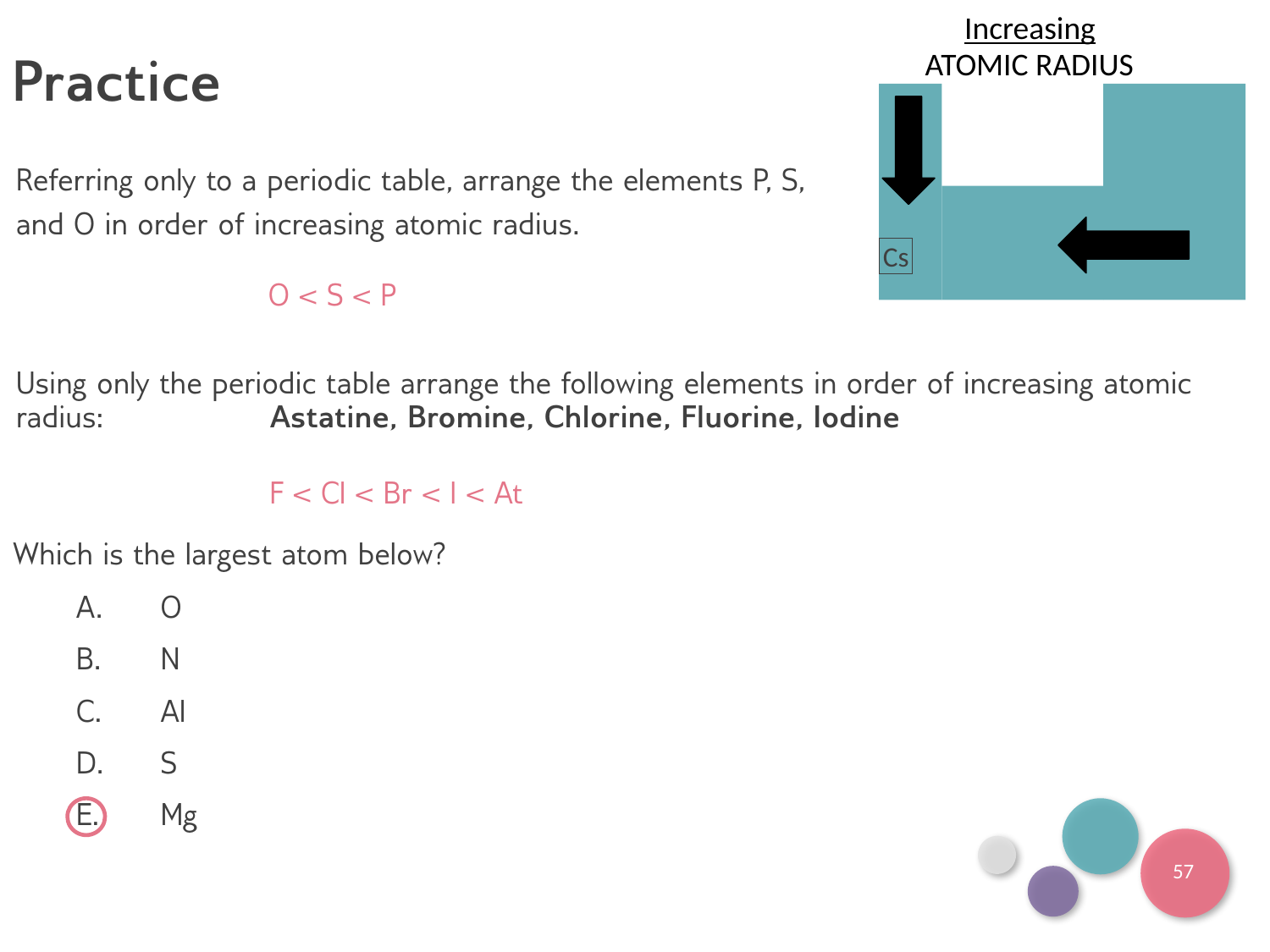

Increasing
ATOMIC RADIUS

Cs
Practice
Referring only to a periodic table, arrange the elements P, S, and O in order of increasing atomic radius.
O < S < P
Using only the periodic table arrange the following elements in order of increasing atomic radius:		Astatine, Bromine, Chlorine, Fluorine, Iodine
F < Cl < Br < I < At
Which is the largest atom below?
O
N
Al
S
Mg

57